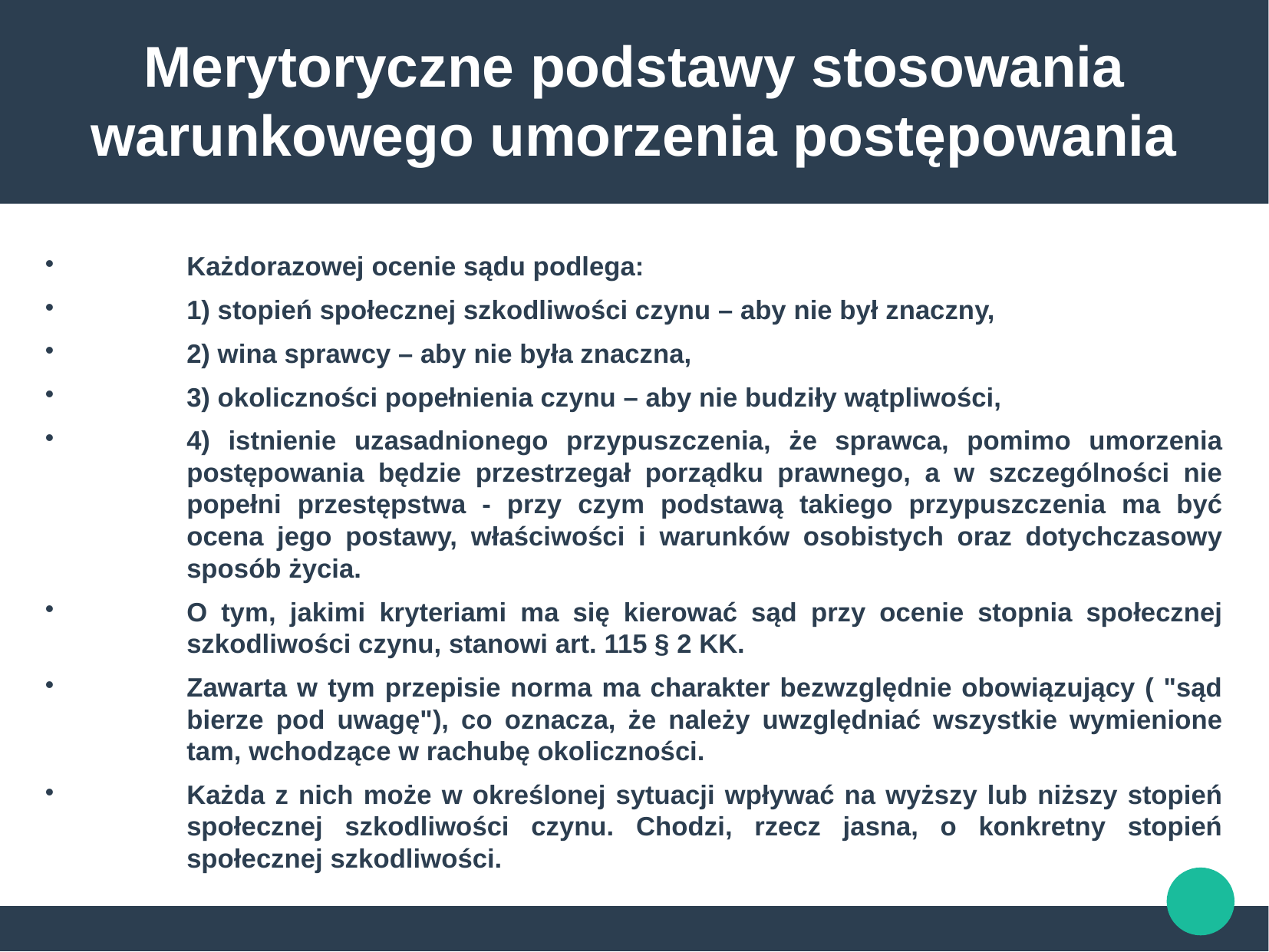

Merytoryczne podstawy stosowania warunkowego umorzenia postępowania
Każdorazowej ocenie sądu podlega:
1) stopień społecznej szkodliwości czynu – aby nie był znaczny,
2) wina sprawcy – aby nie była znaczna,
3) okoliczności popełnienia czynu – aby nie budziły wątpliwości,
4) istnienie uzasadnionego przypuszczenia, że sprawca, pomimo umorzenia postępowania będzie przestrzegał porządku prawnego, a w szczególności nie popełni przestępstwa - przy czym podstawą takiego przypuszczenia ma być ocena jego postawy, właściwości i warunków osobistych oraz dotychczasowy sposób życia.
O tym, jakimi kryteriami ma się kierować sąd przy ocenie stopnia społecznej szkodliwości czynu, stanowi art. 115 § 2 KK.
Zawarta w tym przepisie norma ma charakter bezwzględnie obowiązujący ( "sąd bierze pod uwagę"), co oznacza, że należy uwzględniać wszystkie wymienione tam, wchodzące w rachubę okoliczności.
Każda z nich może w określonej sytuacji wpływać na wyższy lub niższy stopień społecznej szkodliwości czynu. Chodzi, rzecz jasna, o konkretny stopień społecznej szkodliwości.